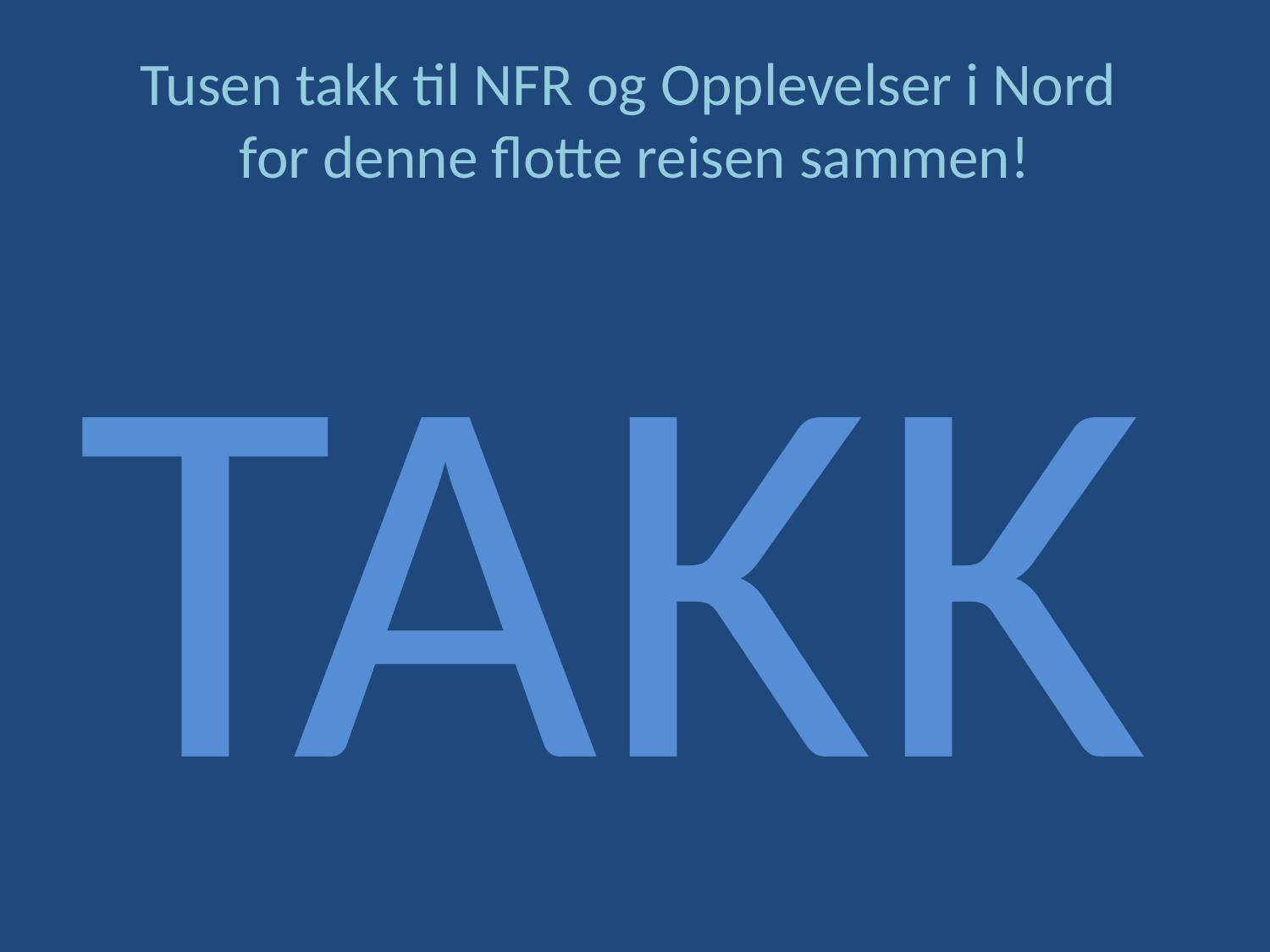

# Tusen takk til NFR og Opplevelser i Nord for denne flotte reisen sammen!
TAKK